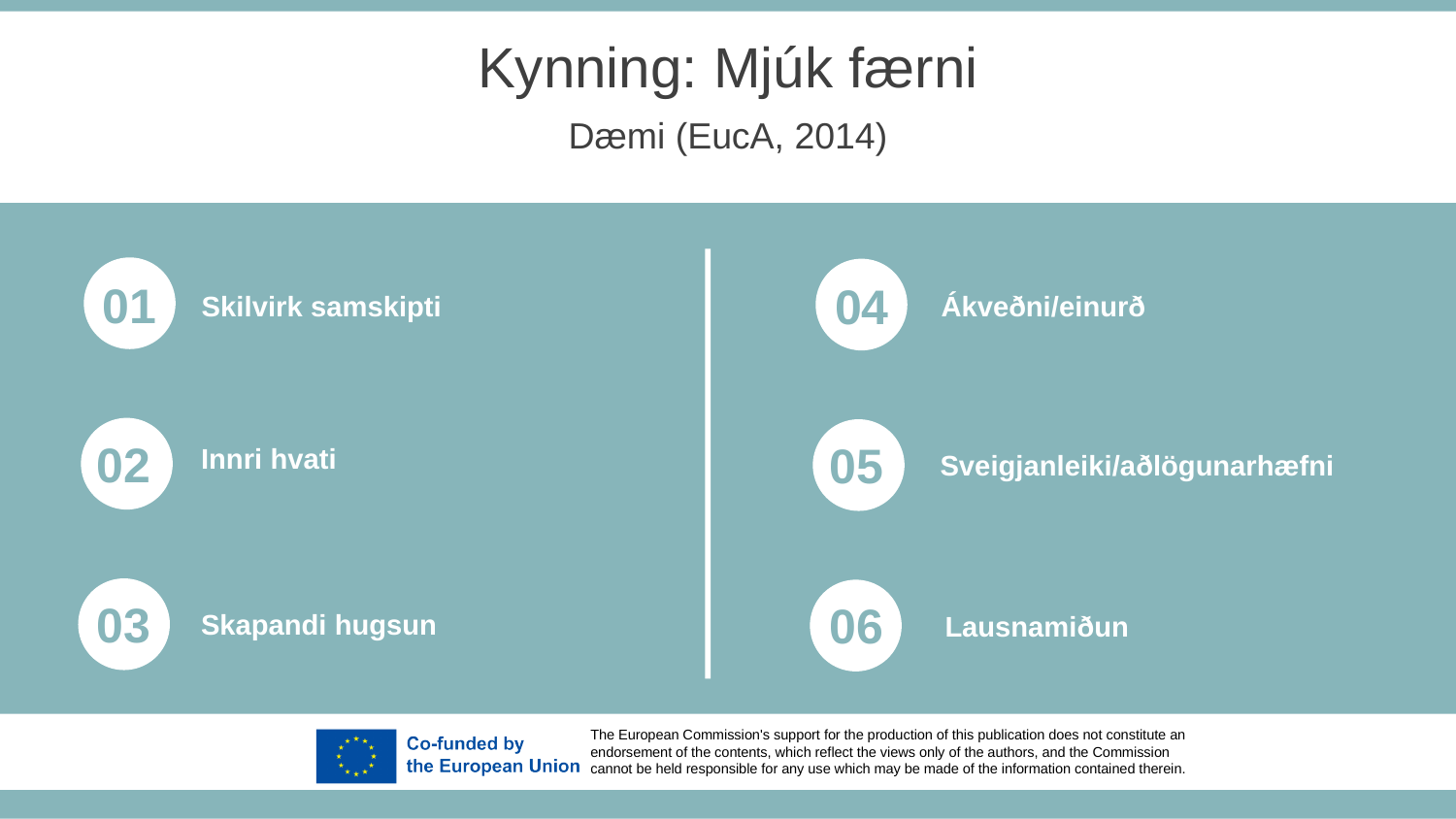

Kynning: Mjúk færni
Dæmi (EucA, 2014)

01
04

Skilvirk samskipti

Ákveðni/einurð

02
05
Innri hvati

Sveigjanleiki/aðlögunarhæfni

03
06

Skapandi hugsun

Lausnamiðun